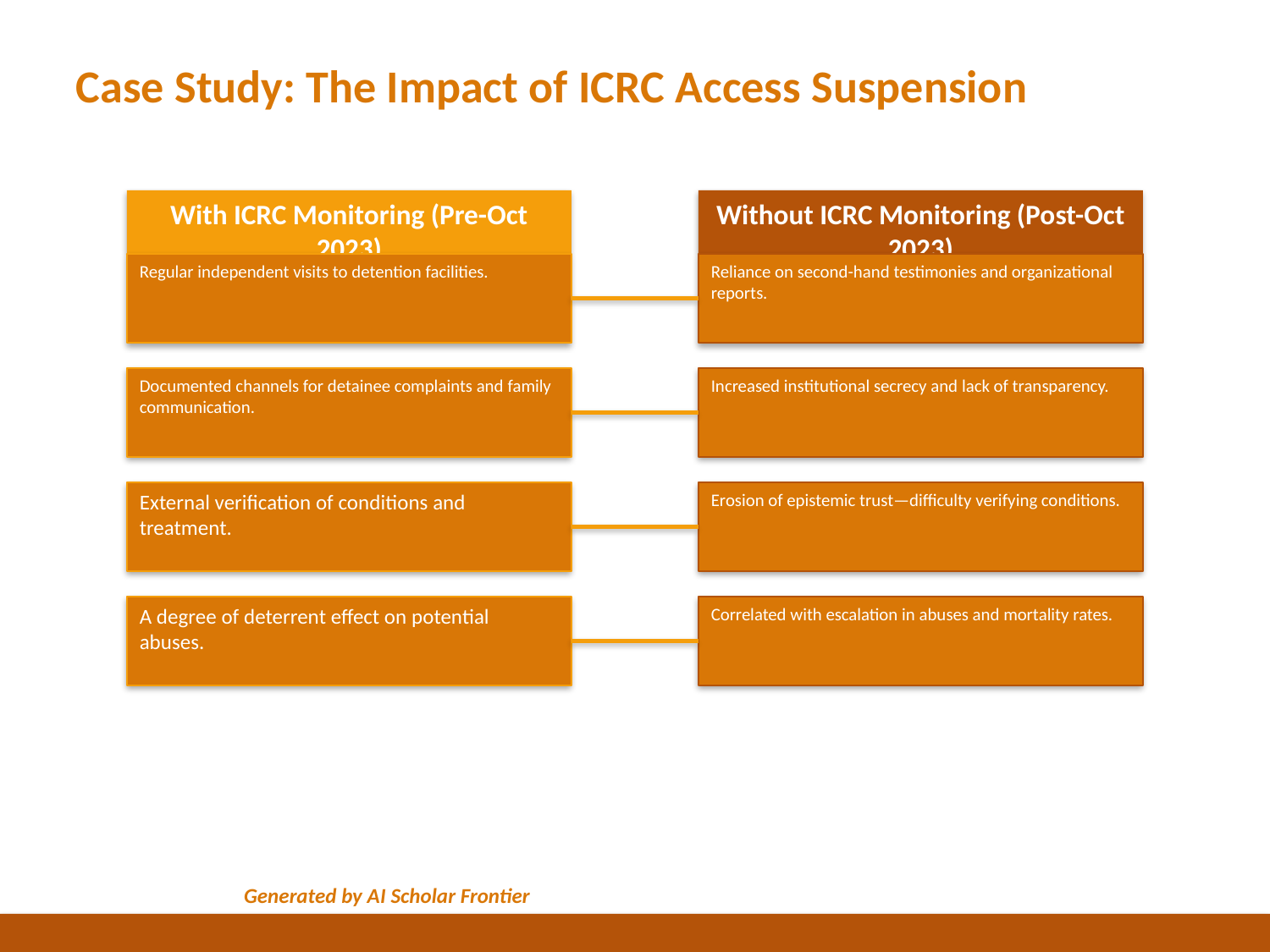

Case Study: The Impact of ICRC Access Suspension
With ICRC Monitoring (Pre-Oct 2023)
Without ICRC Monitoring (Post-Oct 2023)
Regular independent visits to detention facilities.
Reliance on second-hand testimonies and organizational reports.
Documented channels for detainee complaints and family communication.
Increased institutional secrecy and lack of transparency.
External verification of conditions and treatment.
Erosion of epistemic trust—difficulty verifying conditions.
A degree of deterrent effect on potential abuses.
Correlated with escalation in abuses and mortality rates.
Generated by AI Scholar Frontier